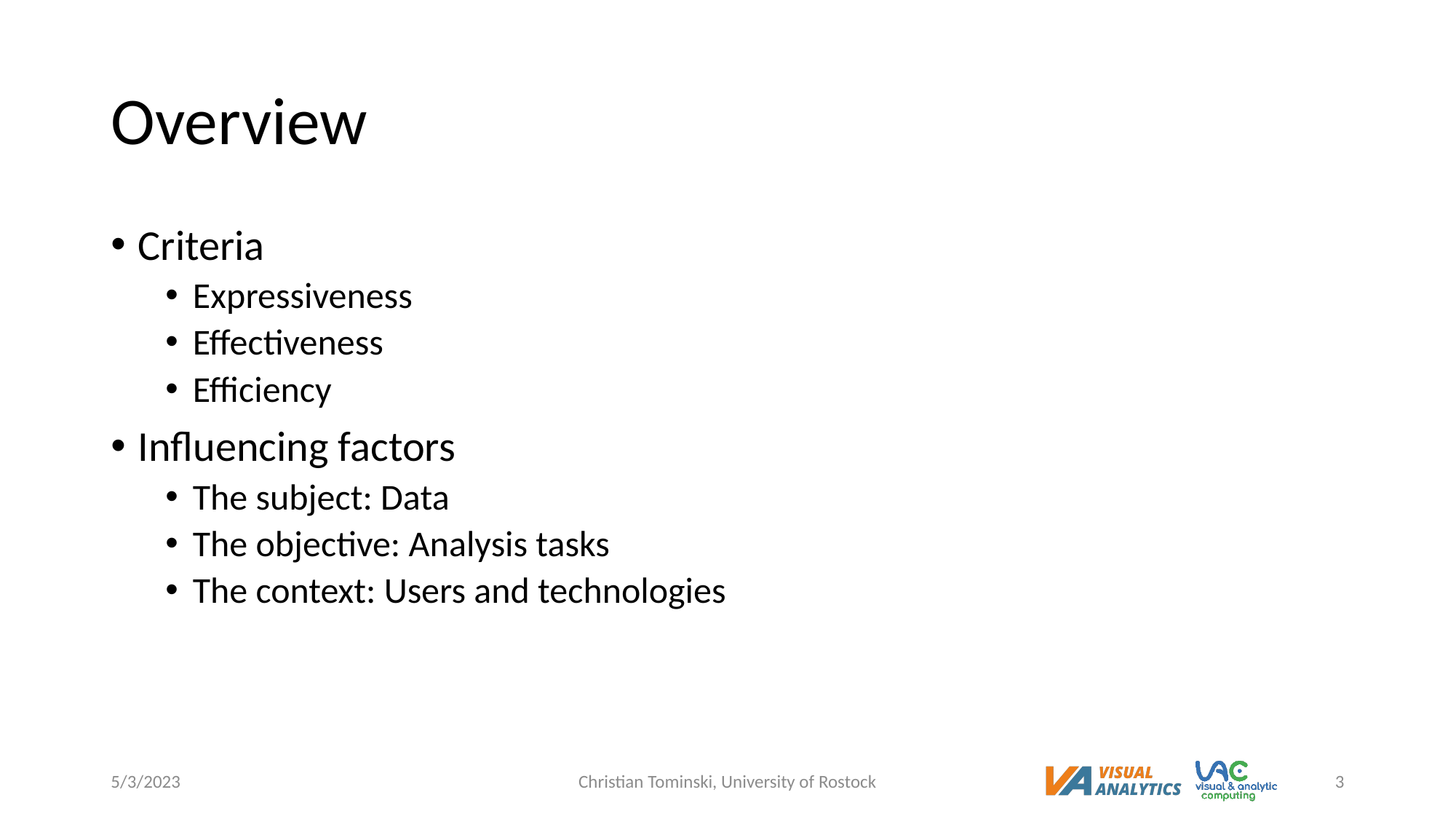

# Overview
Criteria
Expressiveness
Effectiveness
Efficiency
Influencing factors
The subject: Data
The objective: Analysis tasks
The context: Users and technologies
5/3/2023
Christian Tominski, University of Rostock
3